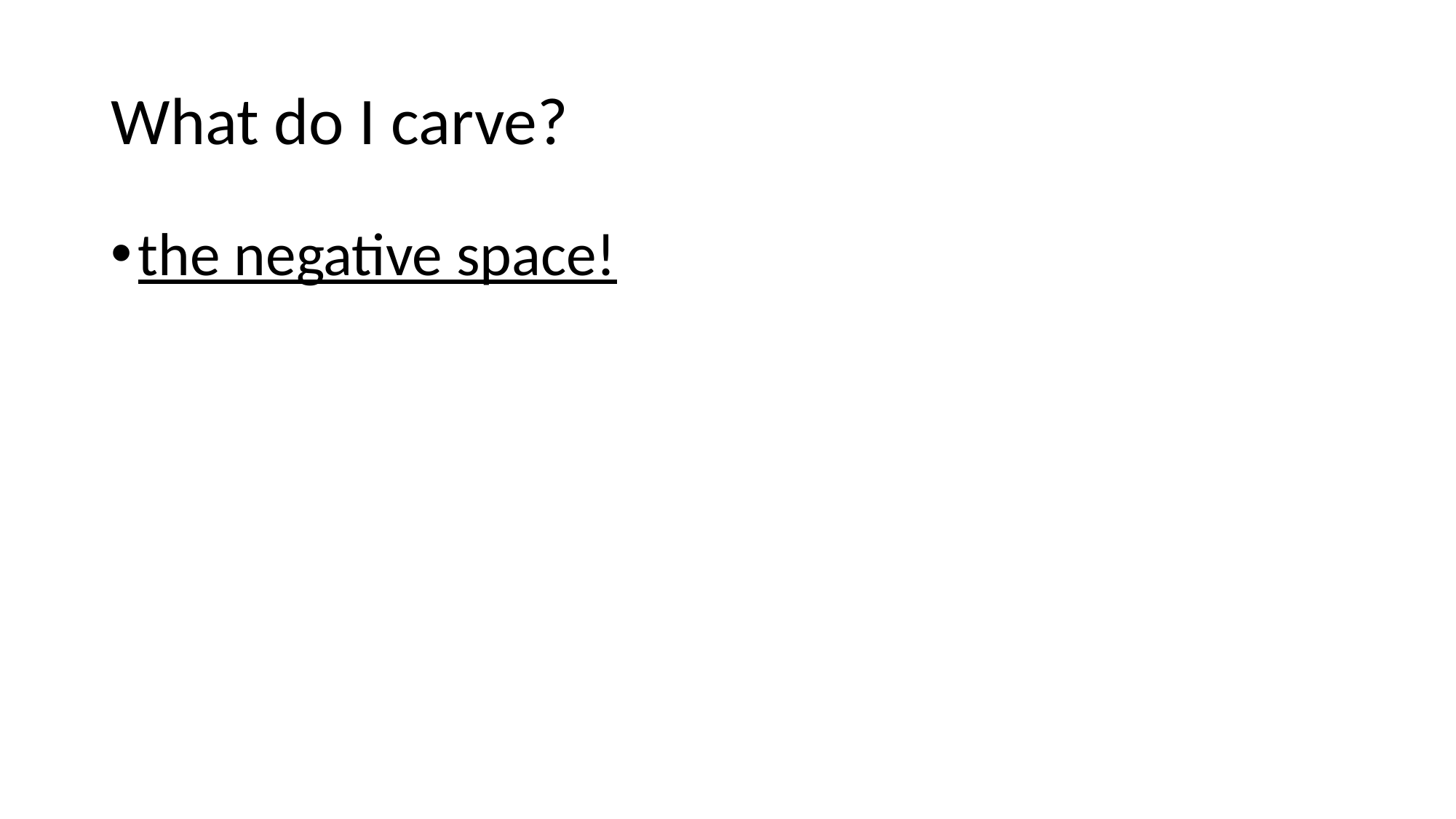

# What do I carve?
the negative space!